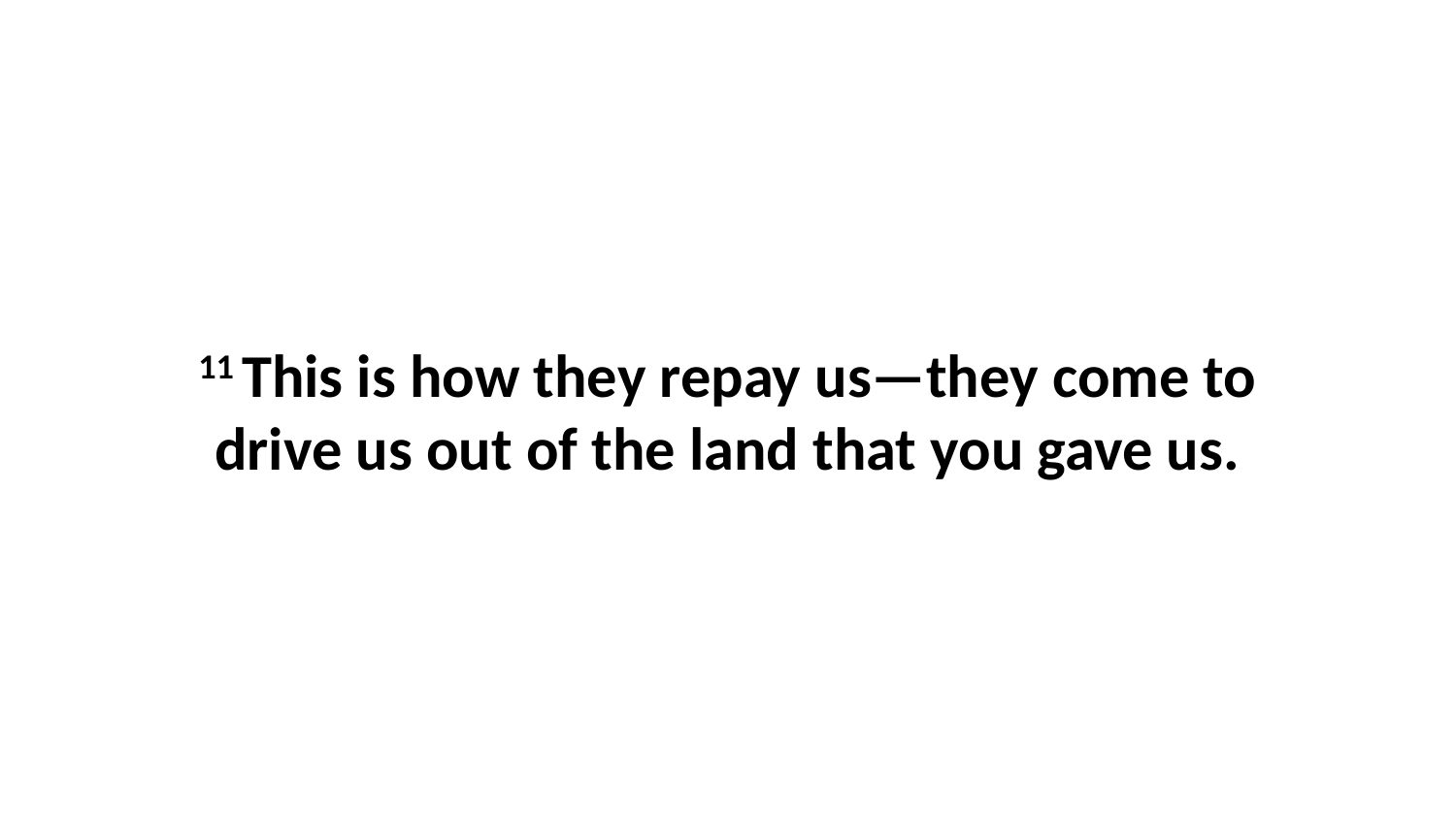

11 This is how they repay us—they come to drive us out of the land that you gave us.